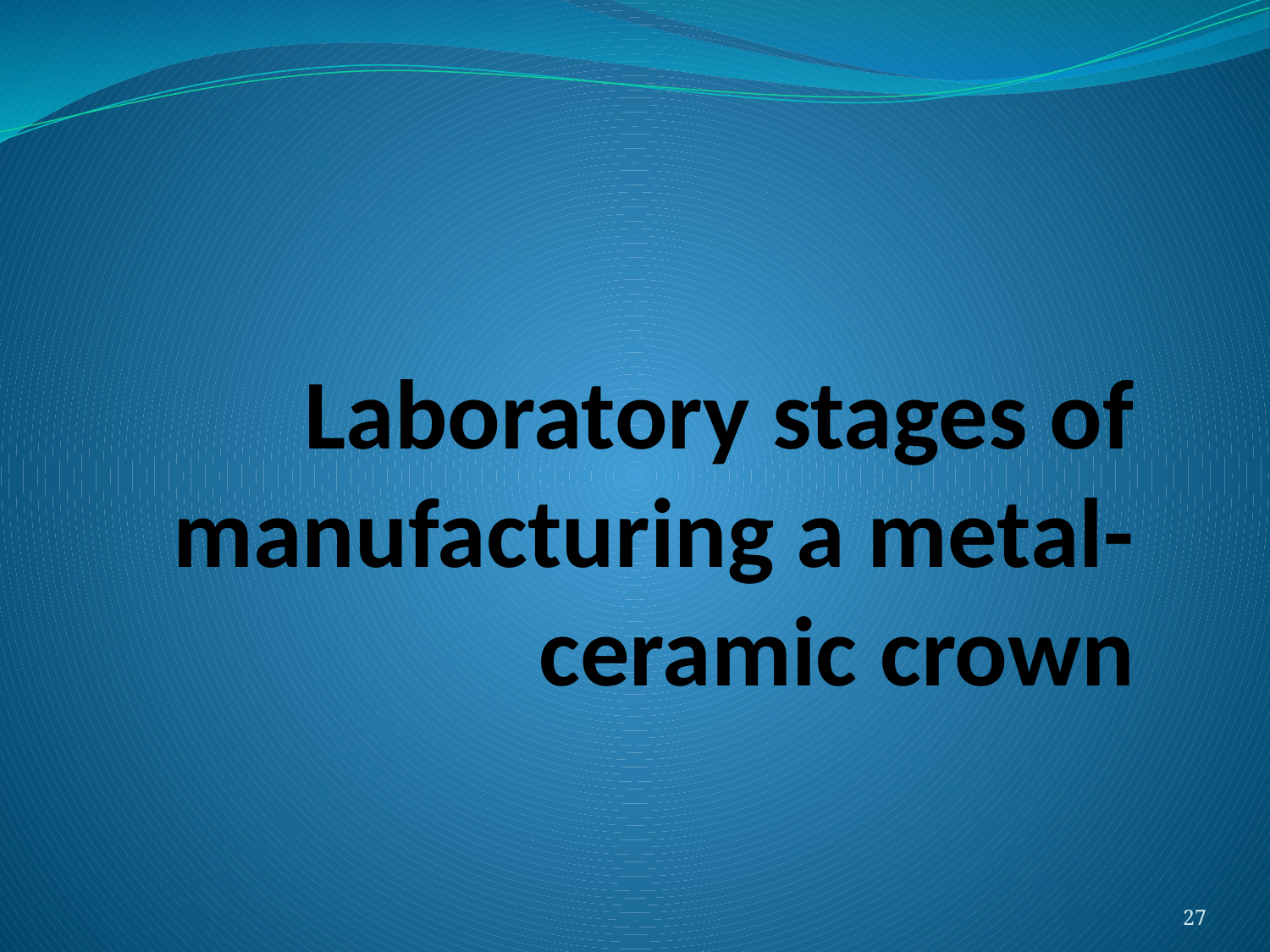

# Laboratory stages of manufacturing a metal-ceramic crown
27